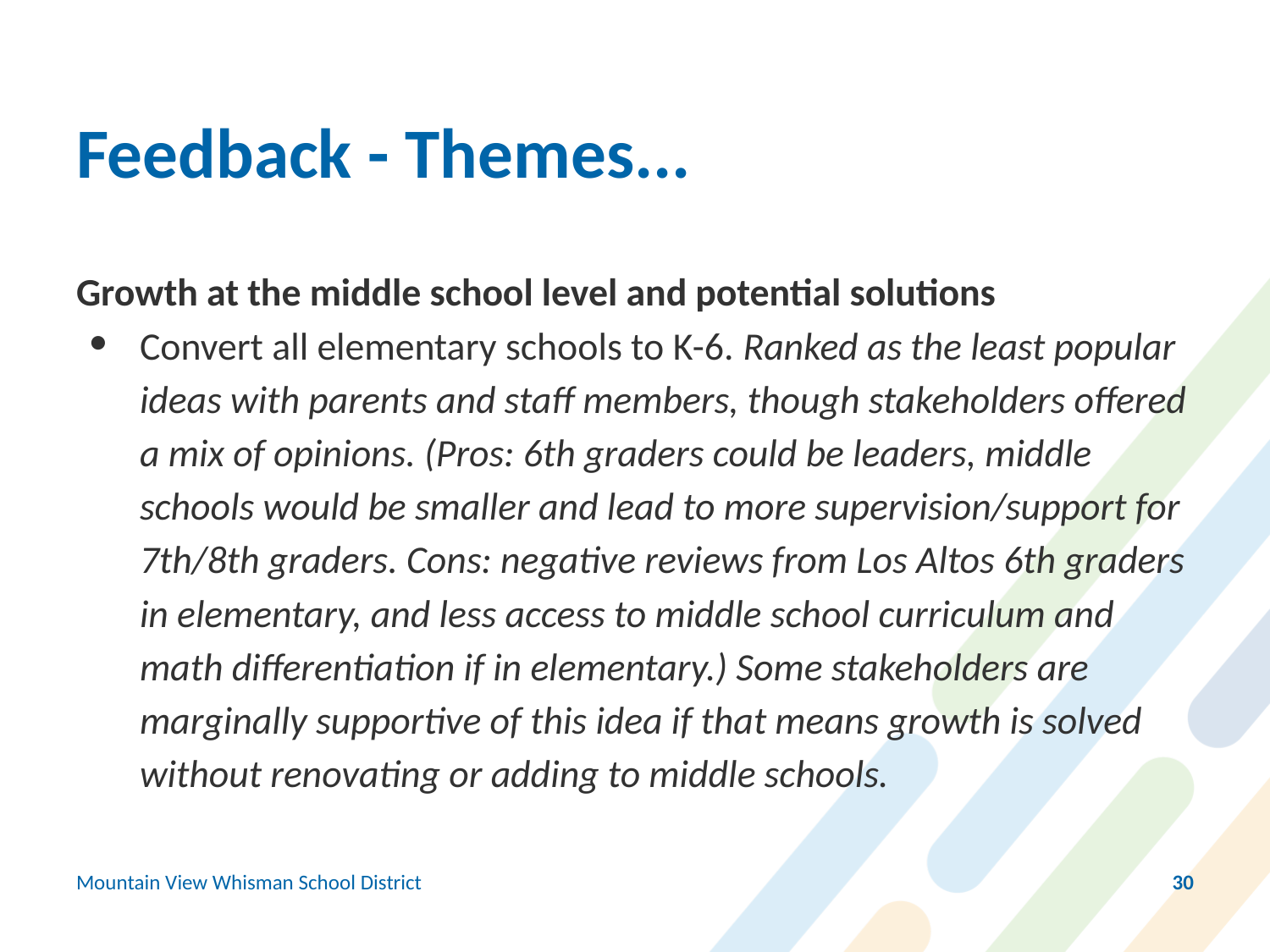

# Feedback - Themes...
Growth at the middle school level and potential solutions
Convert all elementary schools to K-6. Ranked as the least popular ideas with parents and staff members, though stakeholders offered a mix of opinions. (Pros: 6th graders could be leaders, middle schools would be smaller and lead to more supervision/support for 7th/8th graders. Cons: negative reviews from Los Altos 6th graders in elementary, and less access to middle school curriculum and math differentiation if in elementary.) Some stakeholders are marginally supportive of this idea if that means growth is solved without renovating or adding to middle schools.